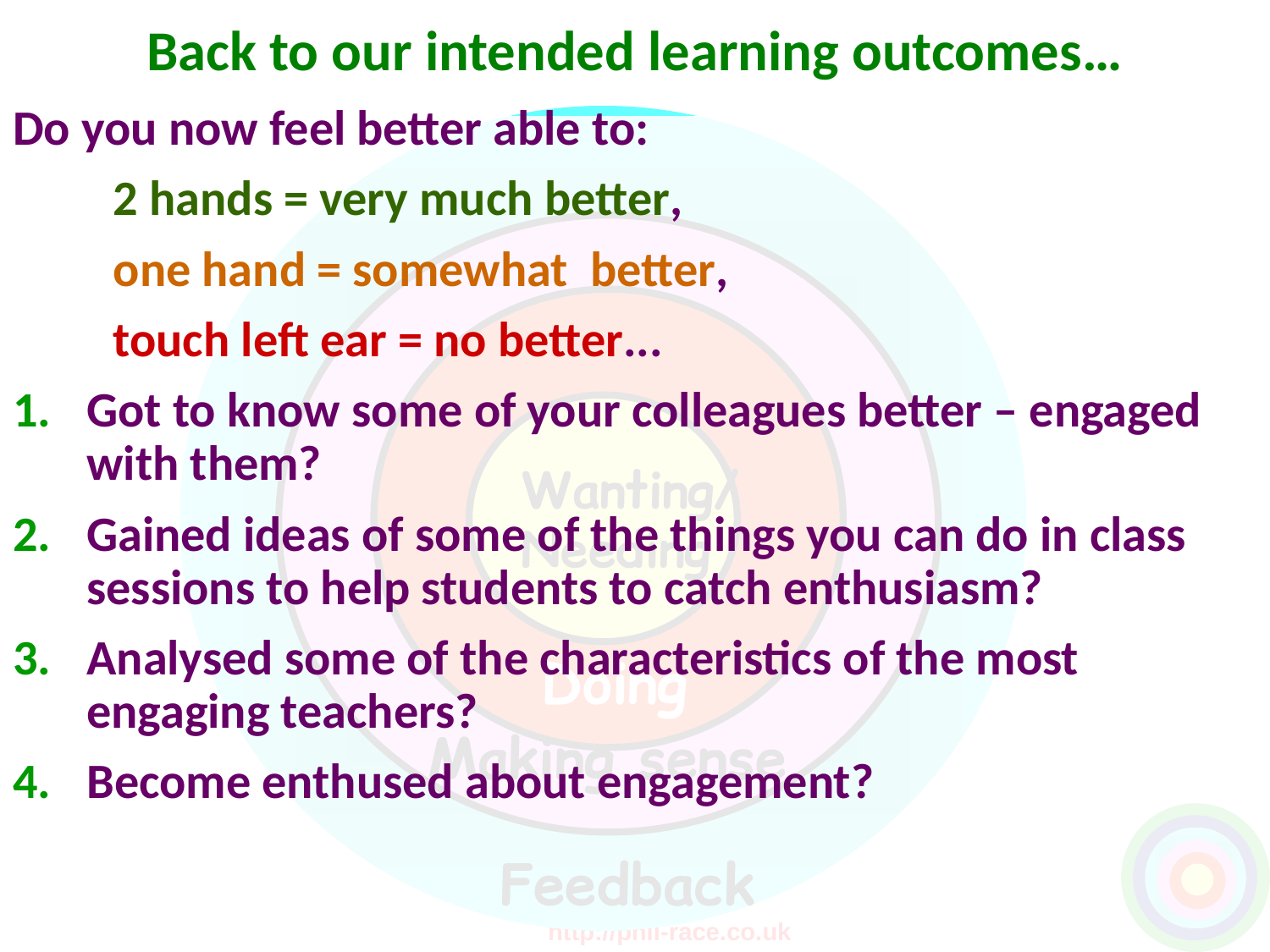

Back to our intended learning outcomes…
Do you now feel better able to:
	2 hands = very much better,
	one hand = somewhat  better,
	touch left ear = no better...
Got to know some of your colleagues better – engaged with them?
Gained ideas of some of the things you can do in class sessions to help students to catch enthusiasm?
Analysed some of the characteristics of the most engaging teachers?
Become enthused about engagement?

Wanting/
Needing
Doing
Making sense

Feedback